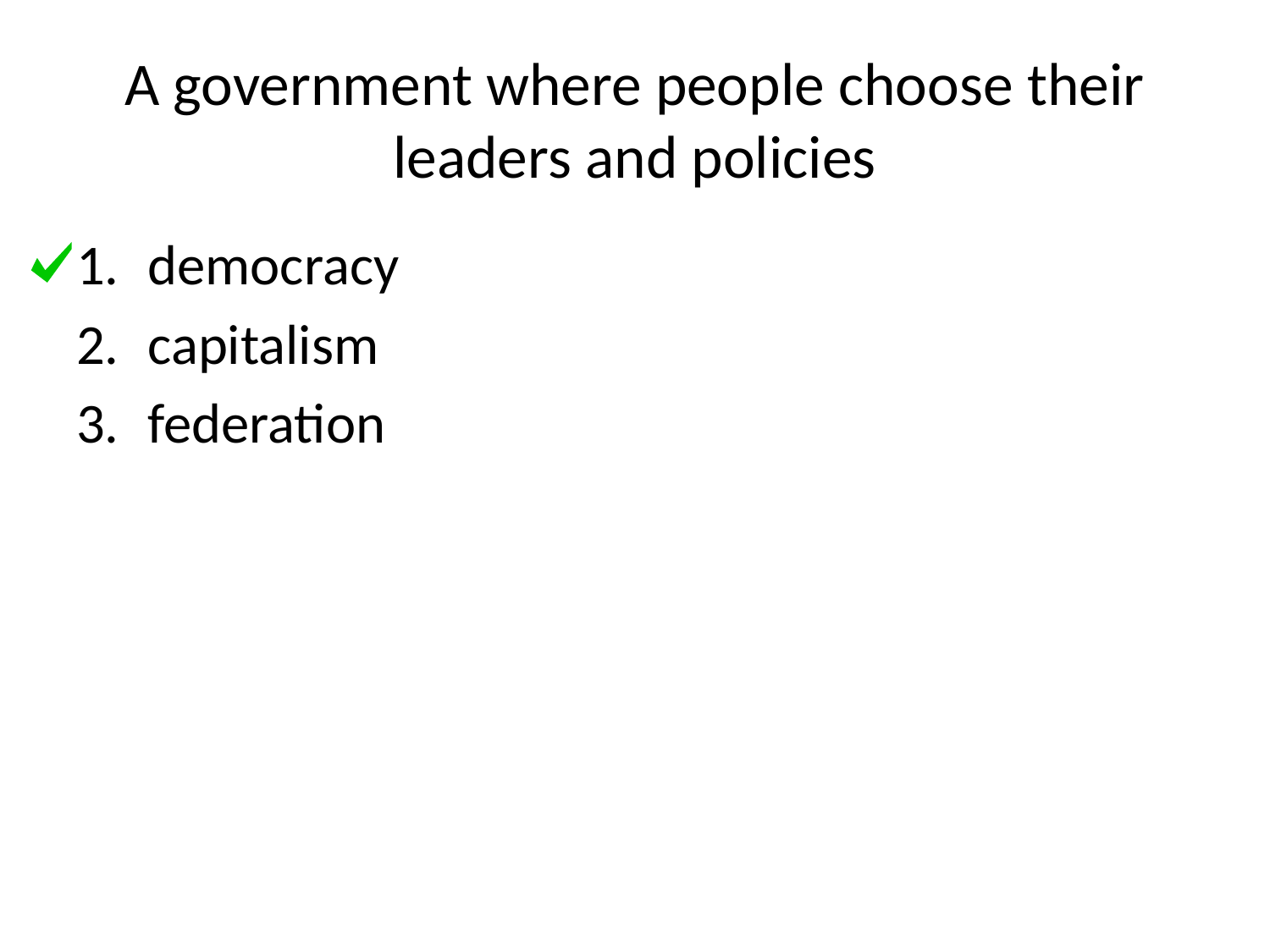

# A government where people choose their leaders and policies
democracy
capitalism
federation